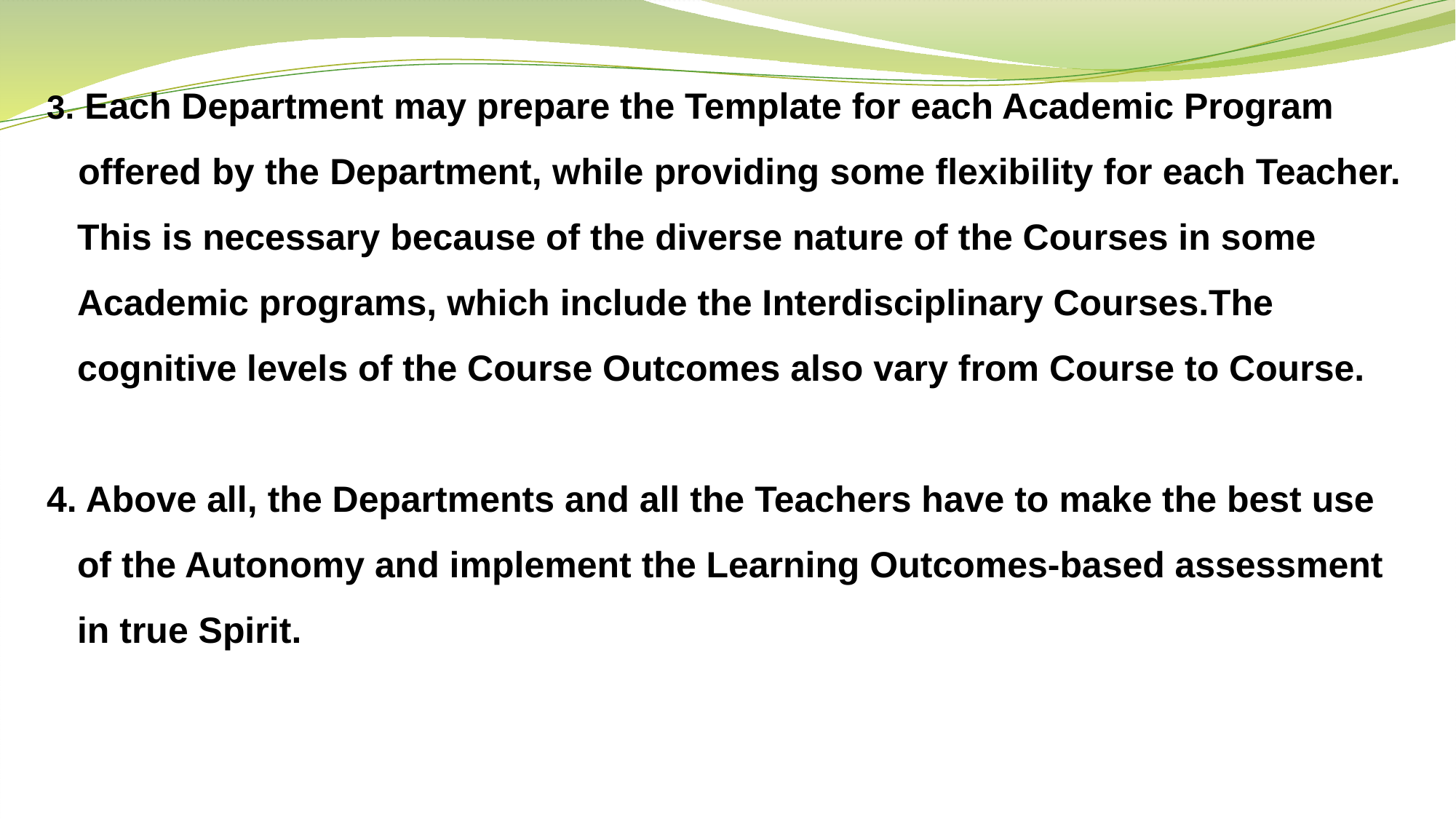

3. Each Department may prepare the Template for each Academic Program
   offered by the Department, while providing some flexibility for each Teacher.
   This is necessary because of the diverse nature of the Courses in some
   Academic programs, which include the Interdisciplinary Courses.The
   cognitive levels of the Course Outcomes also vary from Course to Course.

4. Above all, the Departments and all the Teachers have to make the best use
   of the Autonomy and implement the Learning Outcomes-based assessment
   in true Spirit.